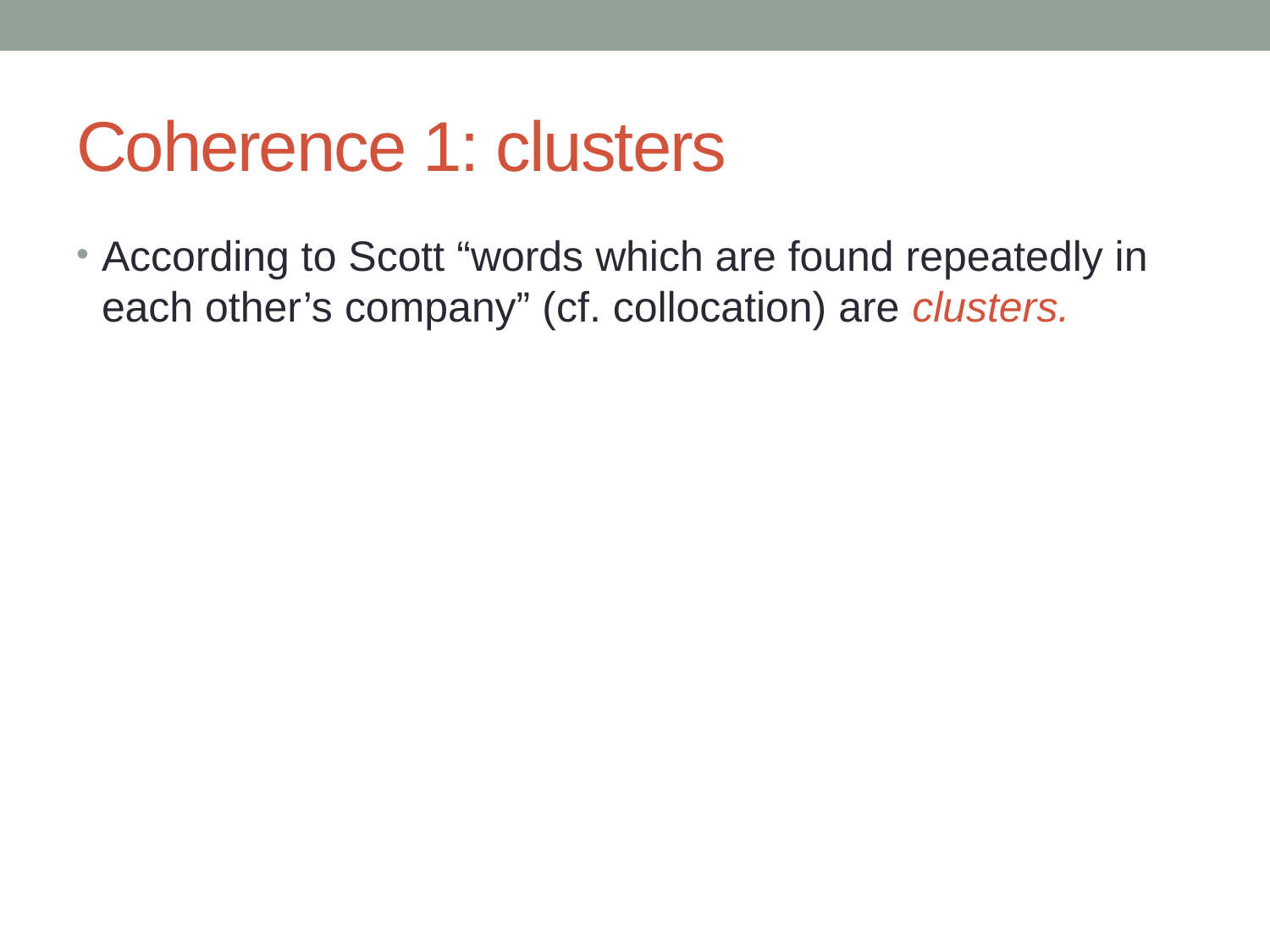

# Coherence 1: clusters
According to Scott “words which are found repeatedly in each other’s company” (cf. collocation) are clusters.